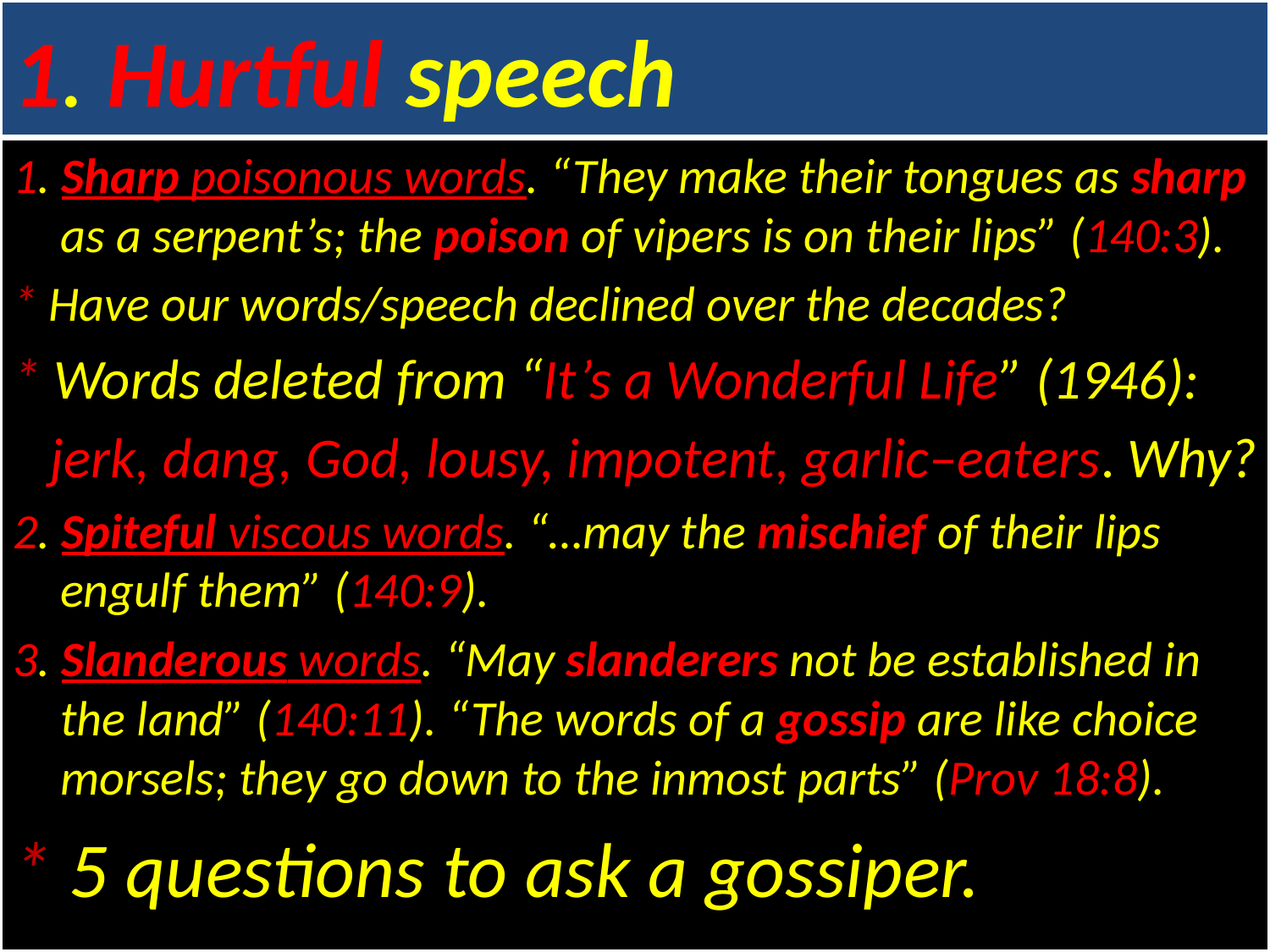

# 1. Hurtful speech
1. Sharp poisonous words. “They make their tongues as sharp as a serpent’s; the poison of vipers is on their lips” (140:3).
* Have our words/speech declined over the decades?
* Words deleted from “It’s a Wonderful Life” (1946):
jerk, dang, God, lousy, impotent, garlic–eaters. Why?
2. Spiteful viscous words. “…may the mischief of their lips engulf them” (140:9).
3. Slanderous words. “May slanderers not be established in the land” (140:11). “The words of a gossip are like choice morsels; they go down to the inmost parts” (Prov 18:8).
* 5 questions to ask a gossiper.